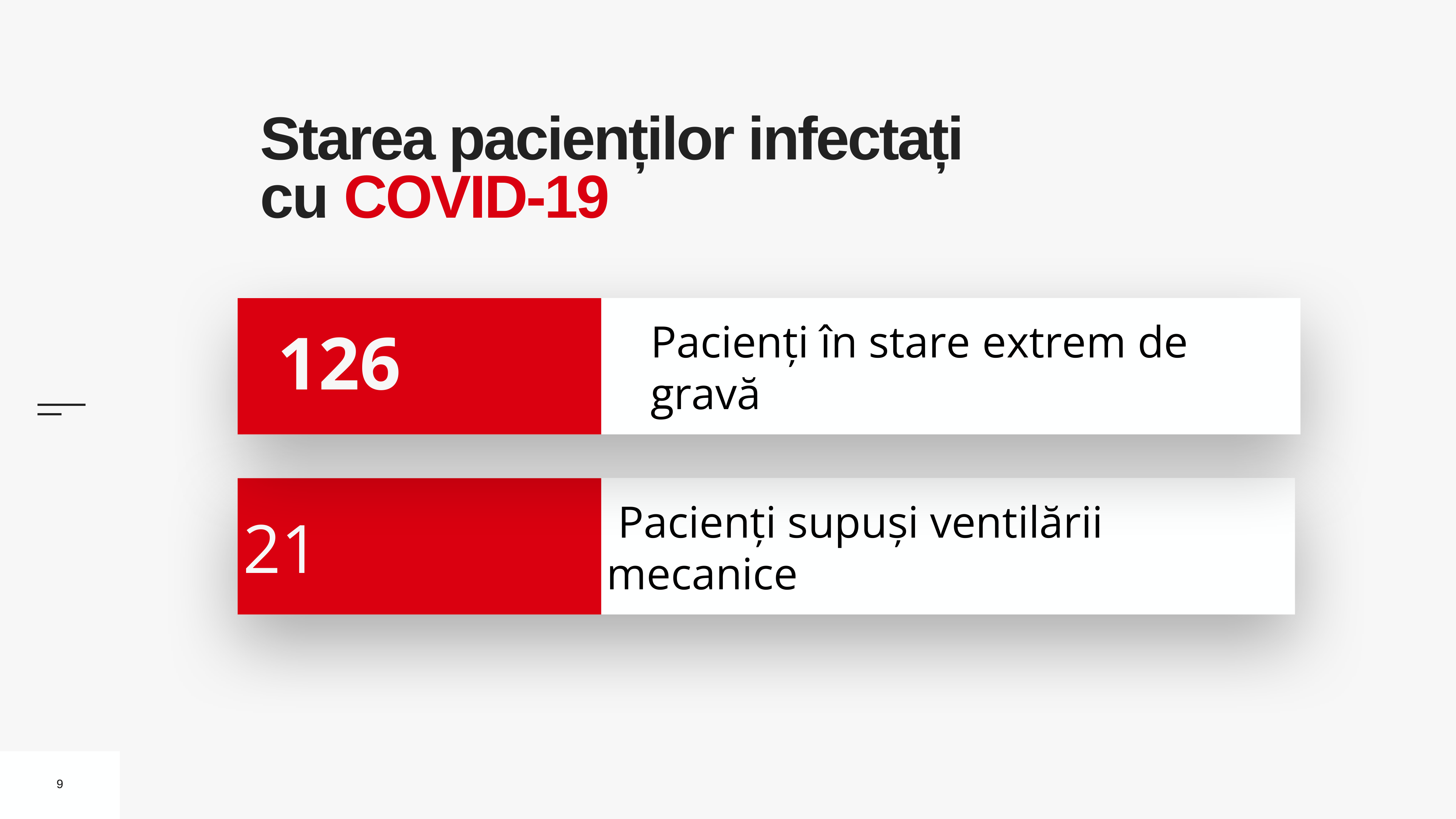

# Starea pacienților infectați cu COVID-19

Pacienți în stare extrem de gravă

126

 Pacienți supuși ventilării mecanice
21

9
9